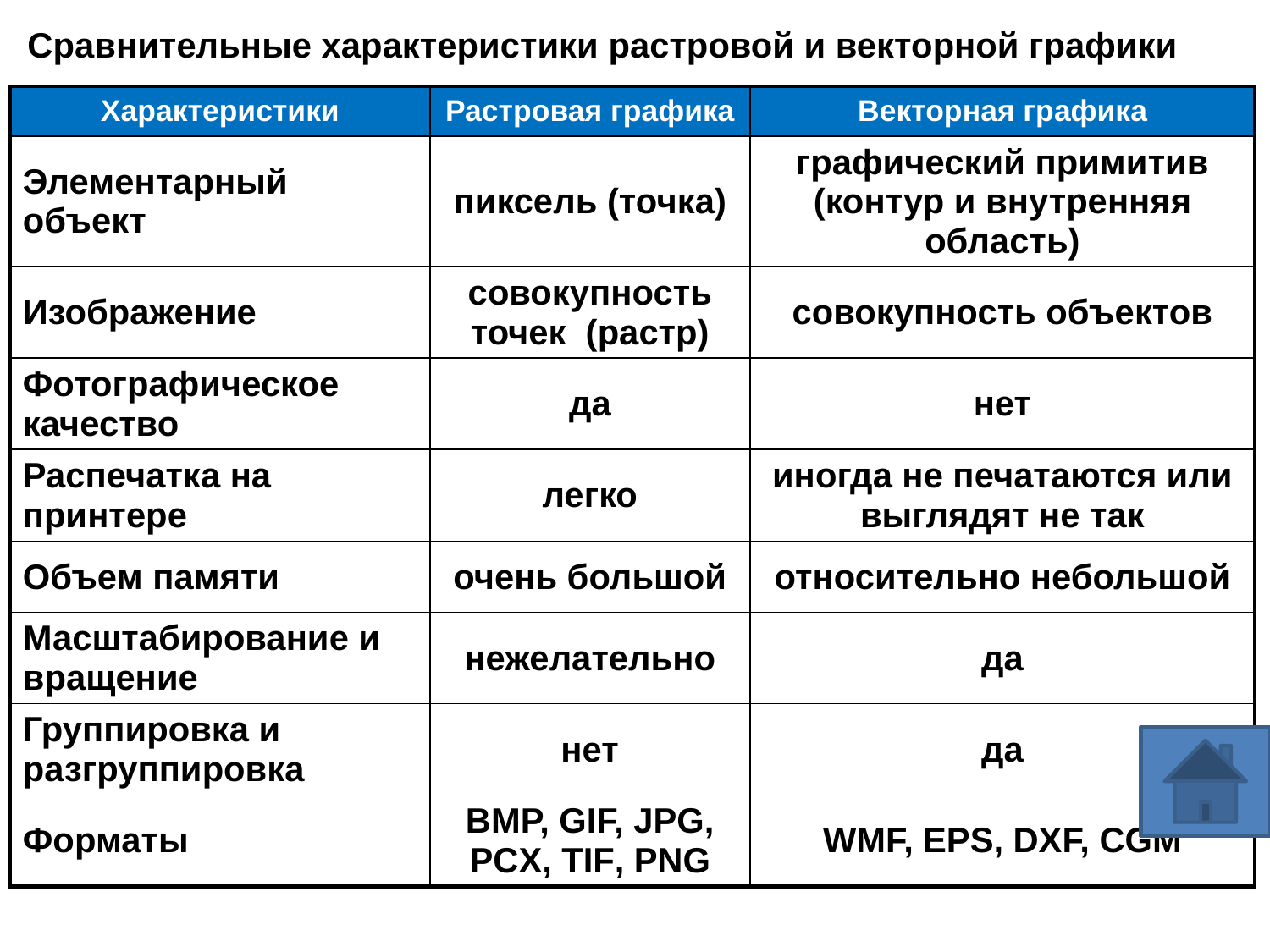

Сравнительные характеристики растровой и векторной графики
| Характеристики | Растровая графика | Векторная графика |
| --- | --- | --- |
| Элементарный объект | пиксель (точка) | графический примитив (контур и внутренняя область) |
| Изображение | совокупность точек (растр) | совокупность объектов |
| Фотографическое качество | да | нет |
| Распечатка на принтере | легко | иногда не печатаются или выглядят не так |
| Объем памяти | очень большой | относительно небольшой |
| Масштабирование и вращение | нежелательно | да |
| Группировка и разгруппировка | нет | да |
| Форматы | BMP, GIF, JPG, PCX, TIF, PNG | WMF, EPS, DXF, CGM |